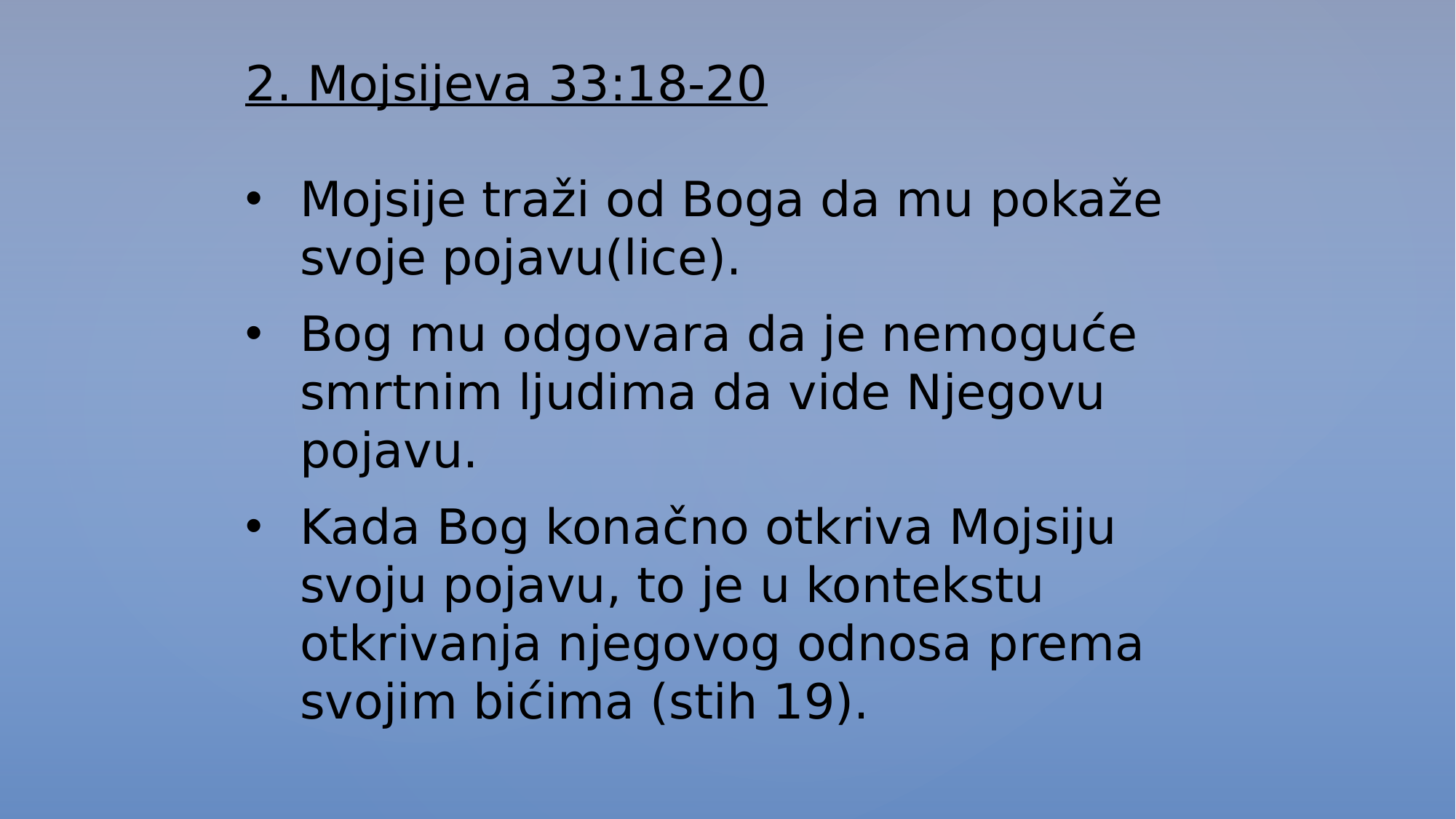

2. Mojsijeva 33:18-20

Mojsije traži od Boga da mu pokaže svoje pojavu(lice).
Bog mu odgovara da je nemoguće smrtnim ljudima da vide Njegovu pojavu.
Kada Bog konačno otkriva Mojsiju svoju pojavu, to je u kontekstu otkrivanja njegovog odnosa prema svojim bićima (stih 19).